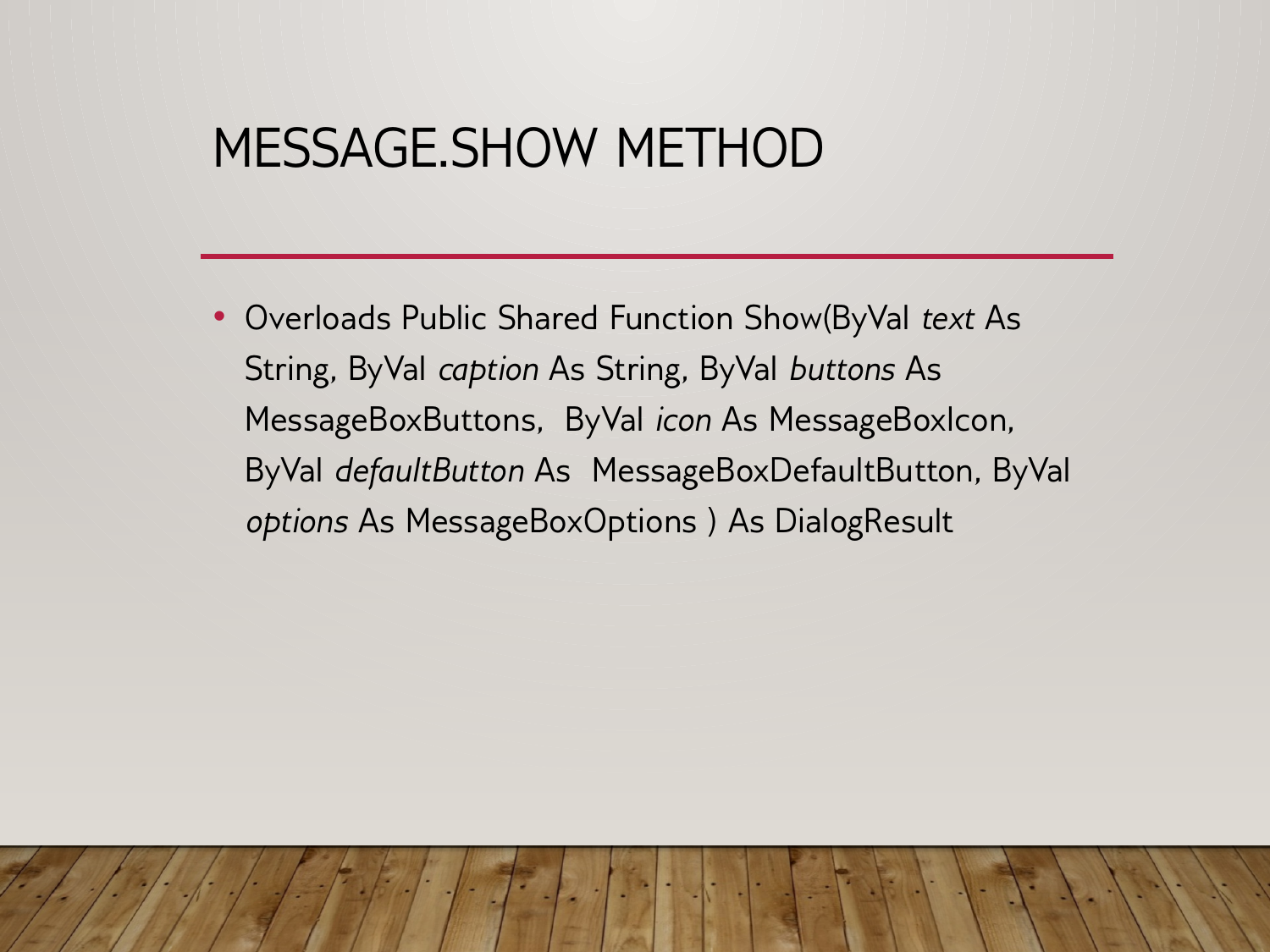

# Message.Show Method
Overloads Public Shared Function Show(ByVal text As String, ByVal caption As String, ByVal buttons As MessageBoxButtons,  ByVal icon As MessageBoxIcon, ByVal defaultButton As  MessageBoxDefaultButton, ByVal options As MessageBoxOptions ) As DialogResult